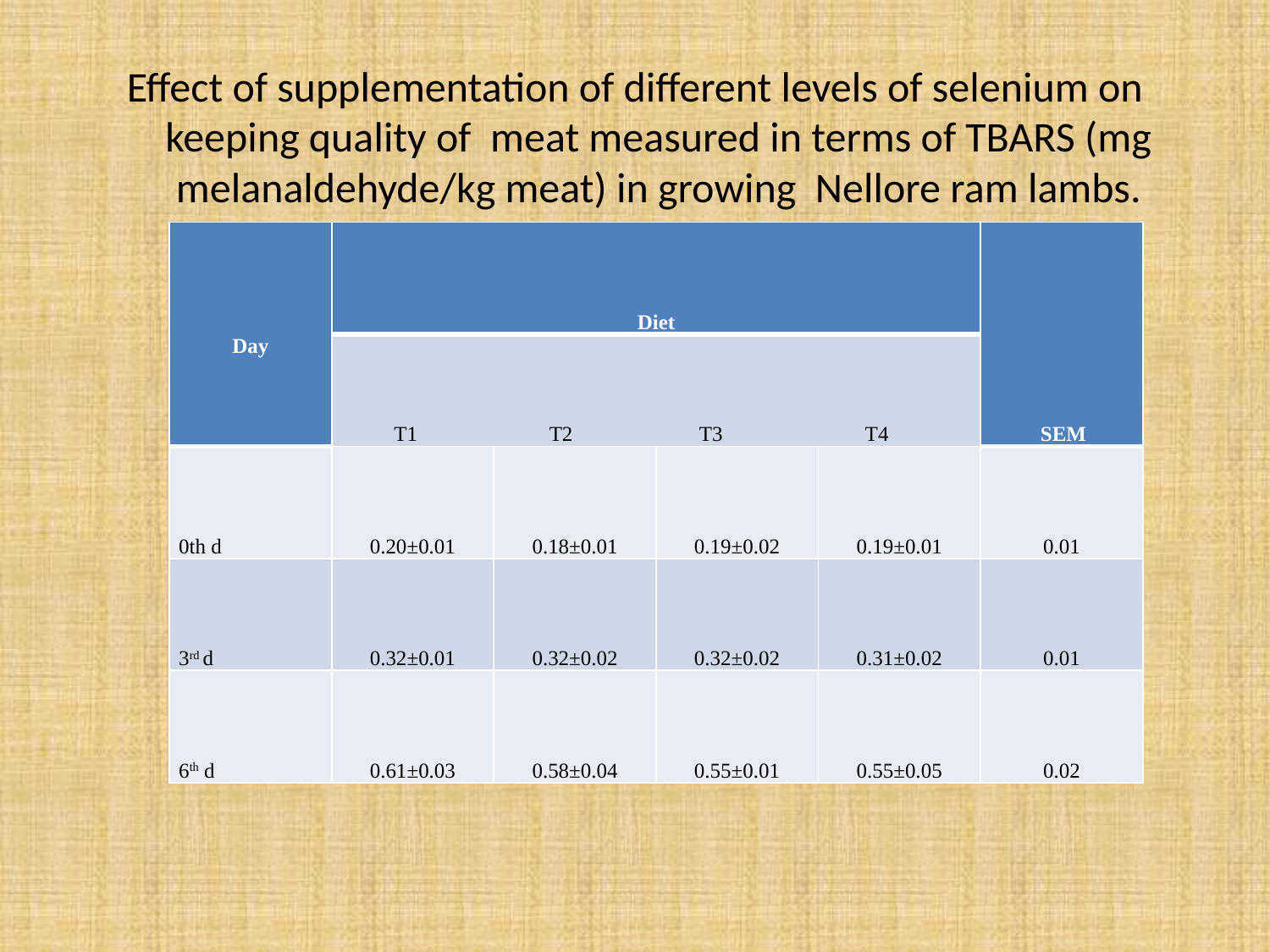

Effect of supplementation of different levels of selenium on keeping quality of  meat measured in terms of TBARS (mg melanaldehyde/kg meat) in growing  Nellore ram lambs.
| Day | Diet |  |  |  | SEM |
| --- | --- | --- | --- | --- | --- |
|  | T1 T2 T3 T4 |  |  |  |  |
| 0th d | 0.20±0.01 | 0.18±0.01 | 0.19±0.02 | 0.19±0.01 | 0.01 |
| 3rd d | 0.32±0.01 | 0.32±0.02 | 0.32±0.02 | 0.31±0.02 | 0.01 |
| 6th d | 0.61±0.03 | 0.58±0.04 | 0.55±0.01 | 0.55±0.05 | 0.02 |